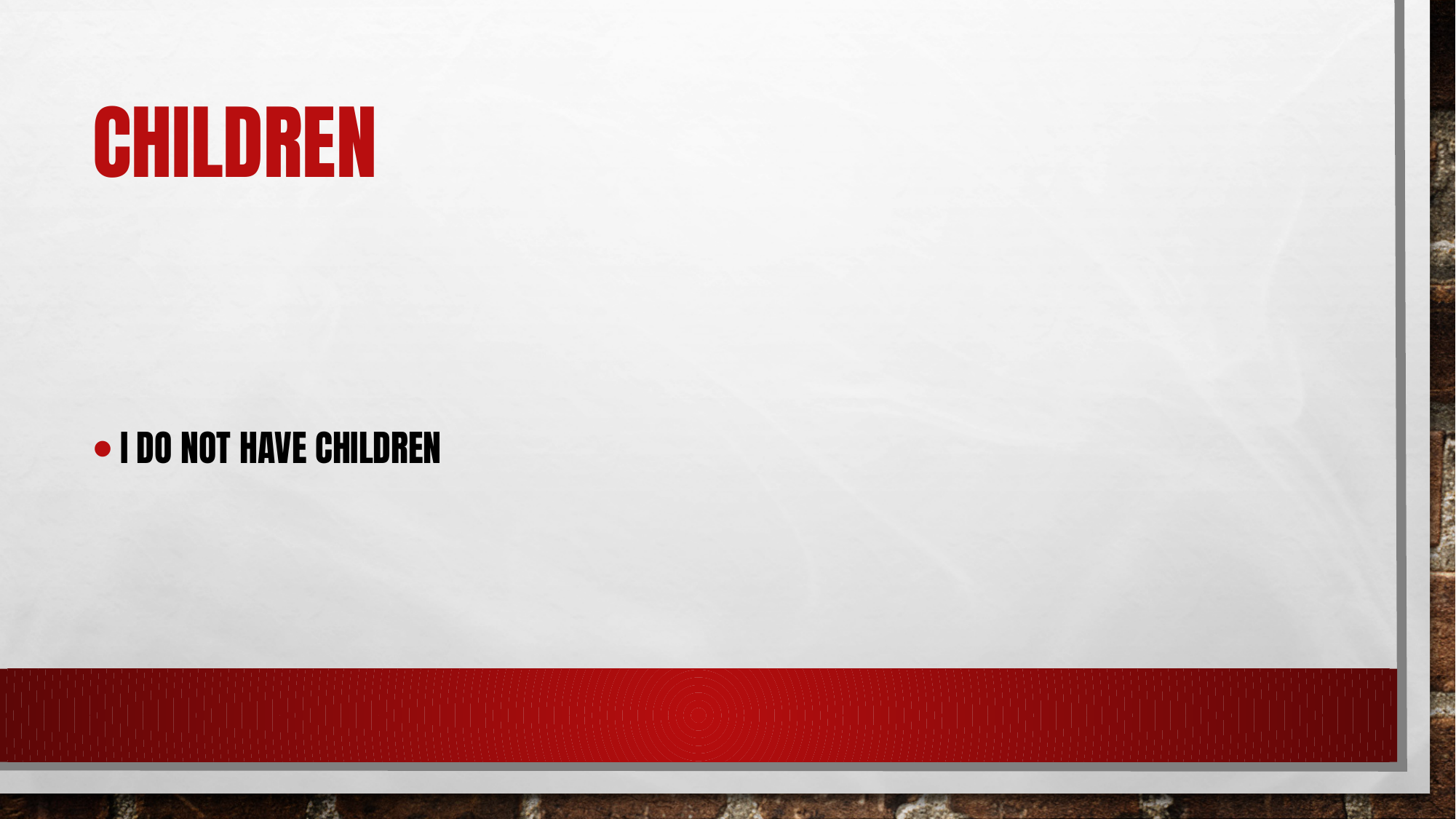

# children
I do not have children